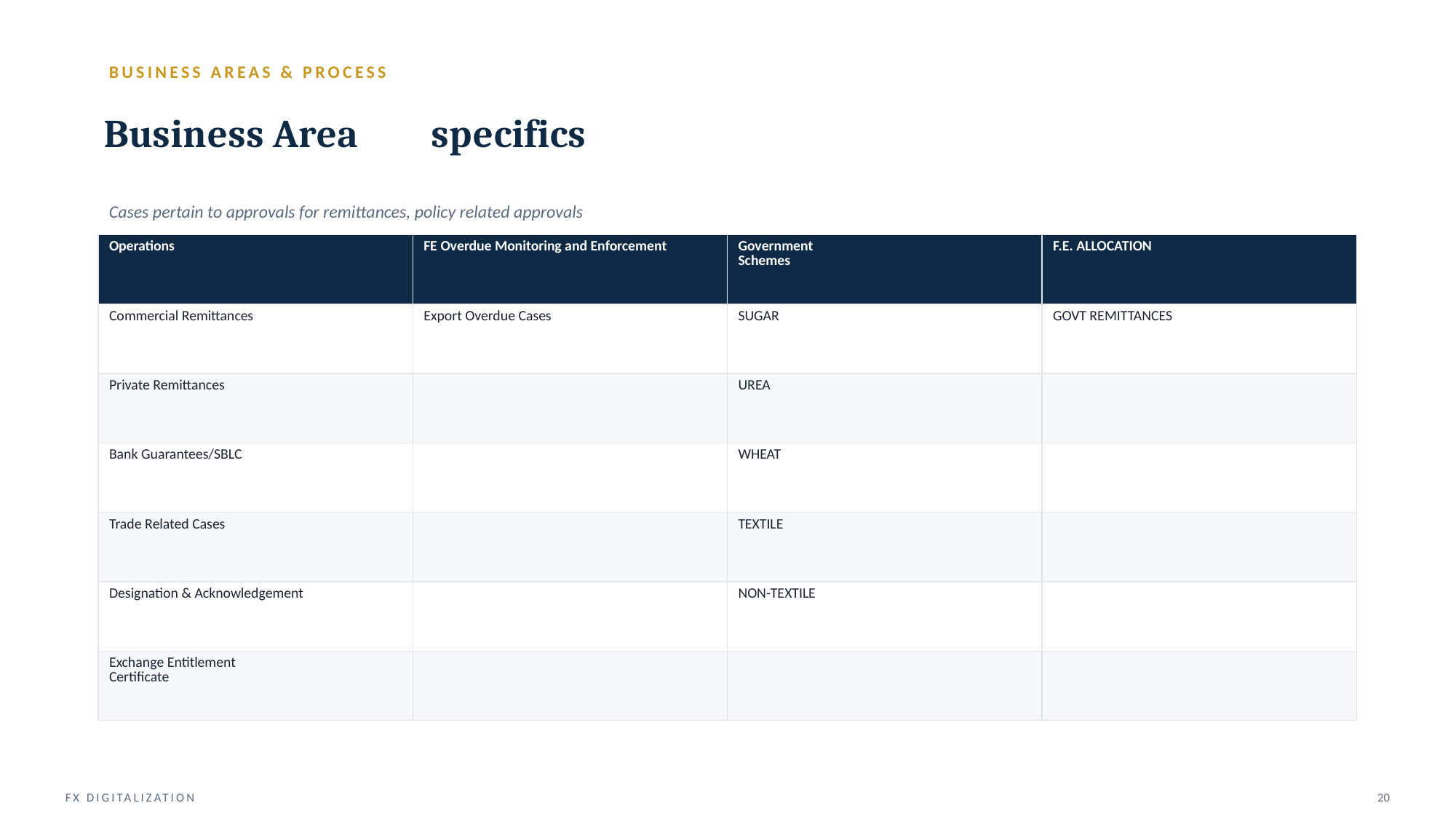

BUSINESS AREAS & PROCESS
Business Area	specifics
Cases pertain to approvals for remittances, policy related approvals
| Operations | FE Overdue Monitoring and Enforcement | Government Schemes | F.E. ALLOCATION |
| --- | --- | --- | --- |
| Commercial Remittances | Export Overdue Cases | SUGAR | GOVT REMITTANCES |
| Private Remittances |  | UREA |  |
| Bank Guarantees/SBLC |  | WHEAT |  |
| Trade Related Cases |  | TEXTILE |  |
| Designation & Acknowledgement |  | NON-TEXTILE |  |
| Exchange Entitlement Certificate |  |  |  |
FX DIGITALIZATION
20